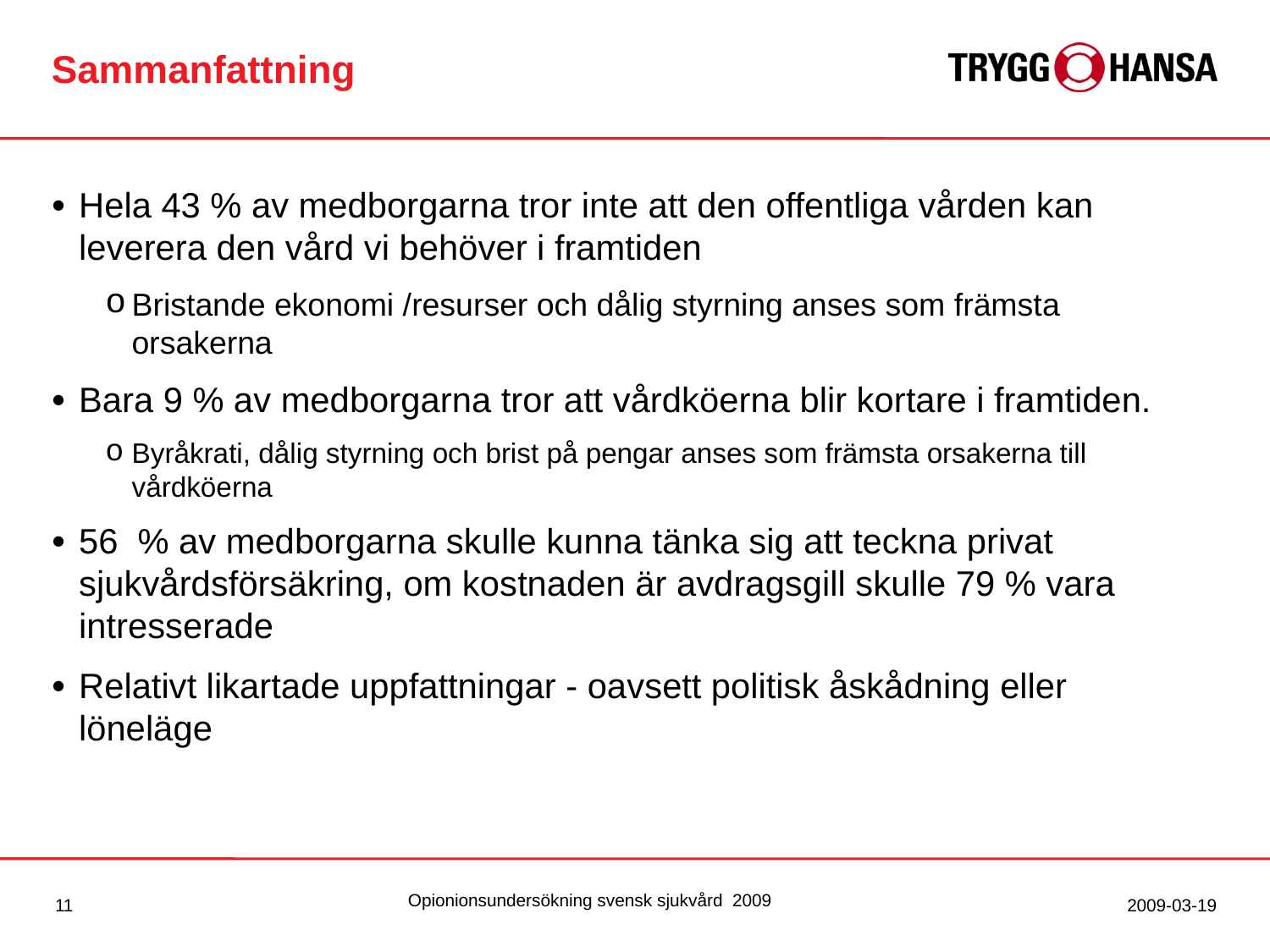

# Sammanfattning
Hela 43 % av medborgarna tror inte att den offentliga vården kan leverera den vård vi behöver i framtiden
Bristande ekonomi /resurser och dålig styrning anses som främsta orsakerna
Bara 9 % av medborgarna tror att vårdköerna blir kortare i framtiden.
Byråkrati, dålig styrning och brist på pengar anses som främsta orsakerna till vårdköerna
56  % av medborgarna skulle kunna tänka sig att teckna privat sjukvårdsförsäkring, om kostnaden är avdragsgill skulle 79 % vara intresserade
Relativt likartade uppfattningar - oavsett politisk åskådning eller löneläge

Opionionsundersökning svensk sjukvård  2009
11
2009-03-19